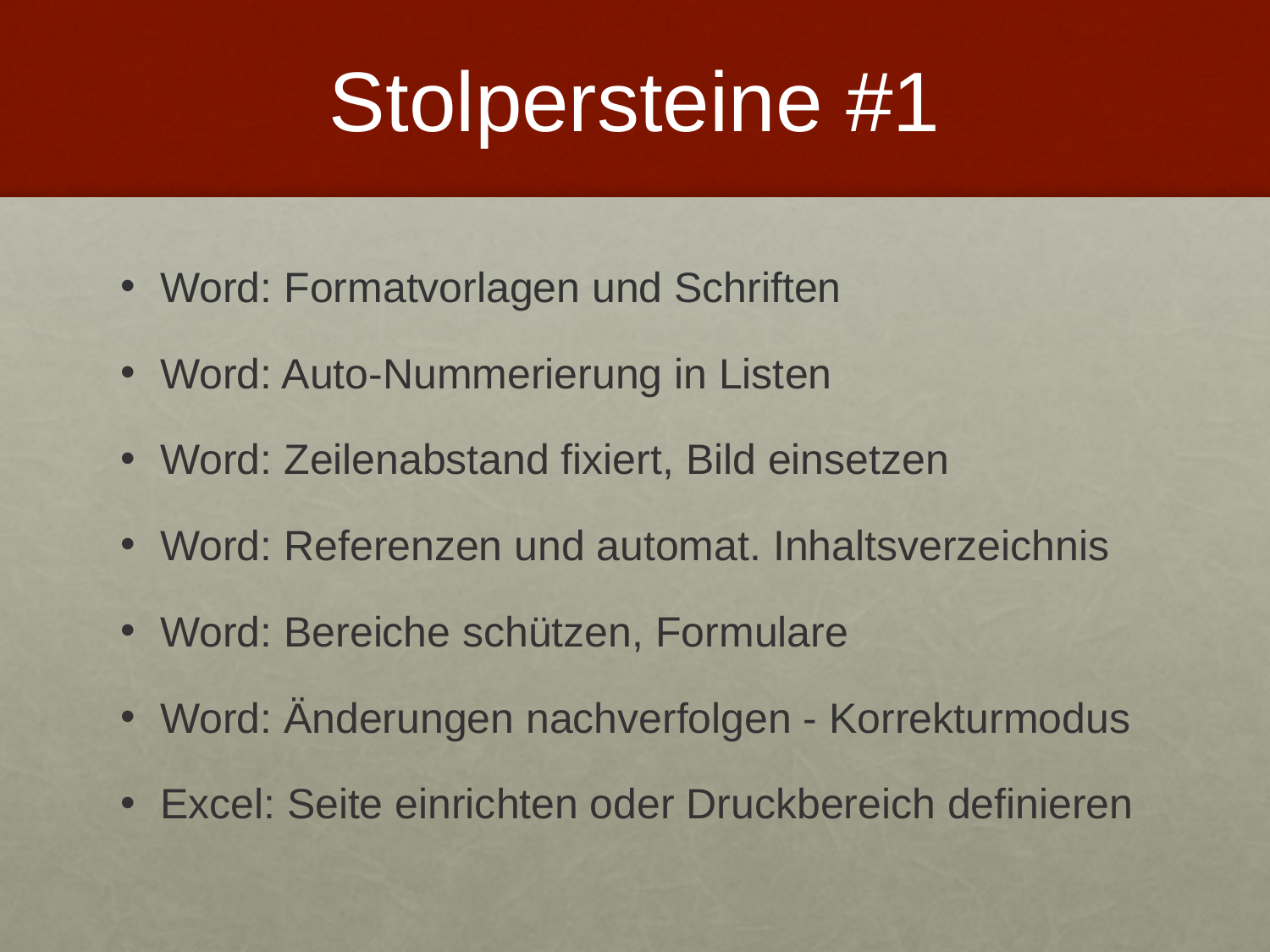

# Stolpersteine #1
Word: Formatvorlagen und Schriften
Word: Auto-Nummerierung in Listen
Word: Zeilenabstand fixiert, Bild einsetzen
Word: Referenzen und automat. Inhaltsverzeichnis
Word: Bereiche schützen, Formulare
Word: Änderungen nachverfolgen - Korrekturmodus
Excel: Seite einrichten oder Druckbereich definieren